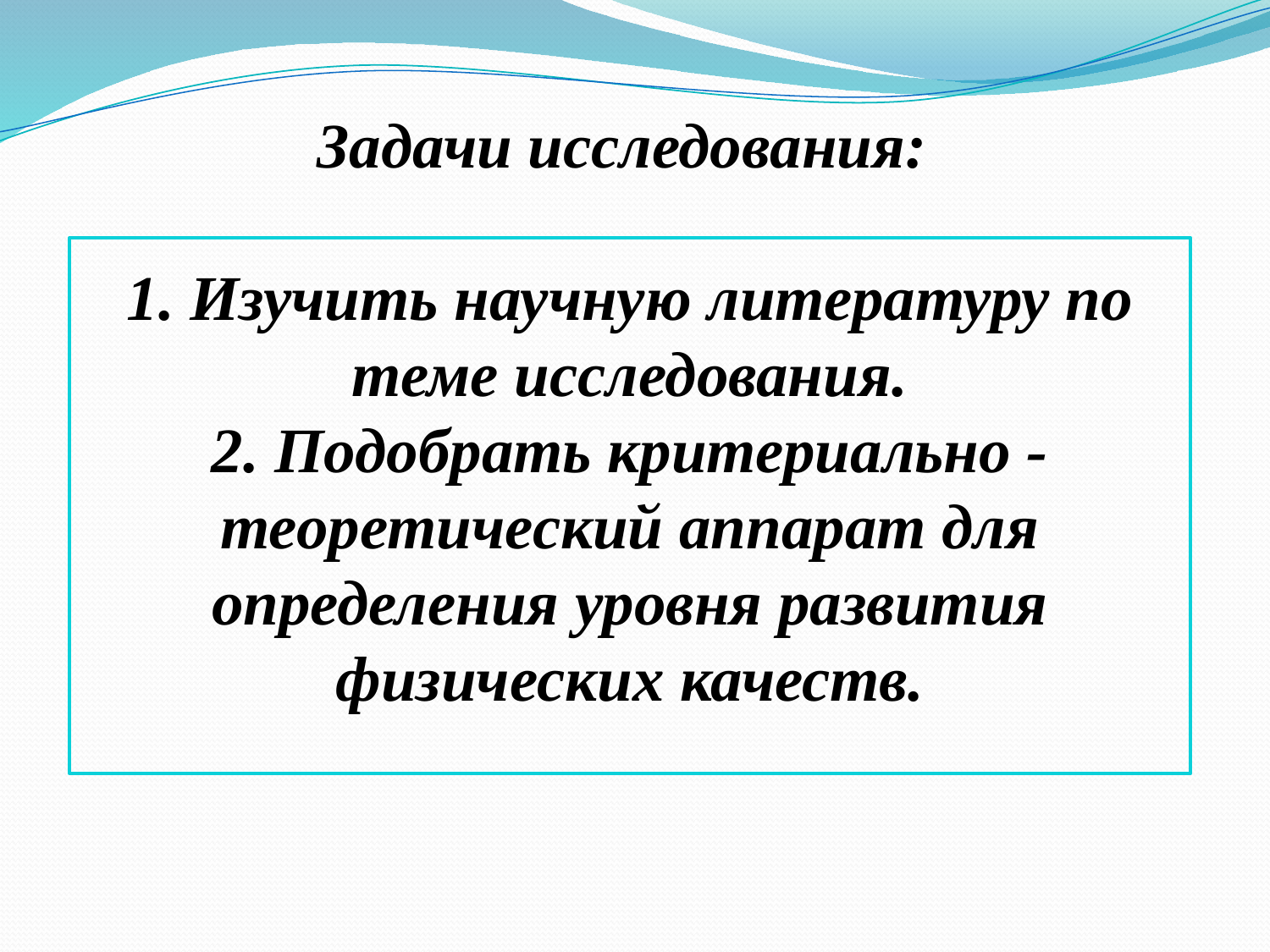

# Задачи исследования: 1. Изучить научную литературу по теме исследования. 2. Подобрать критериально - теоретический аппарат для определения уровня развития физических качеств.